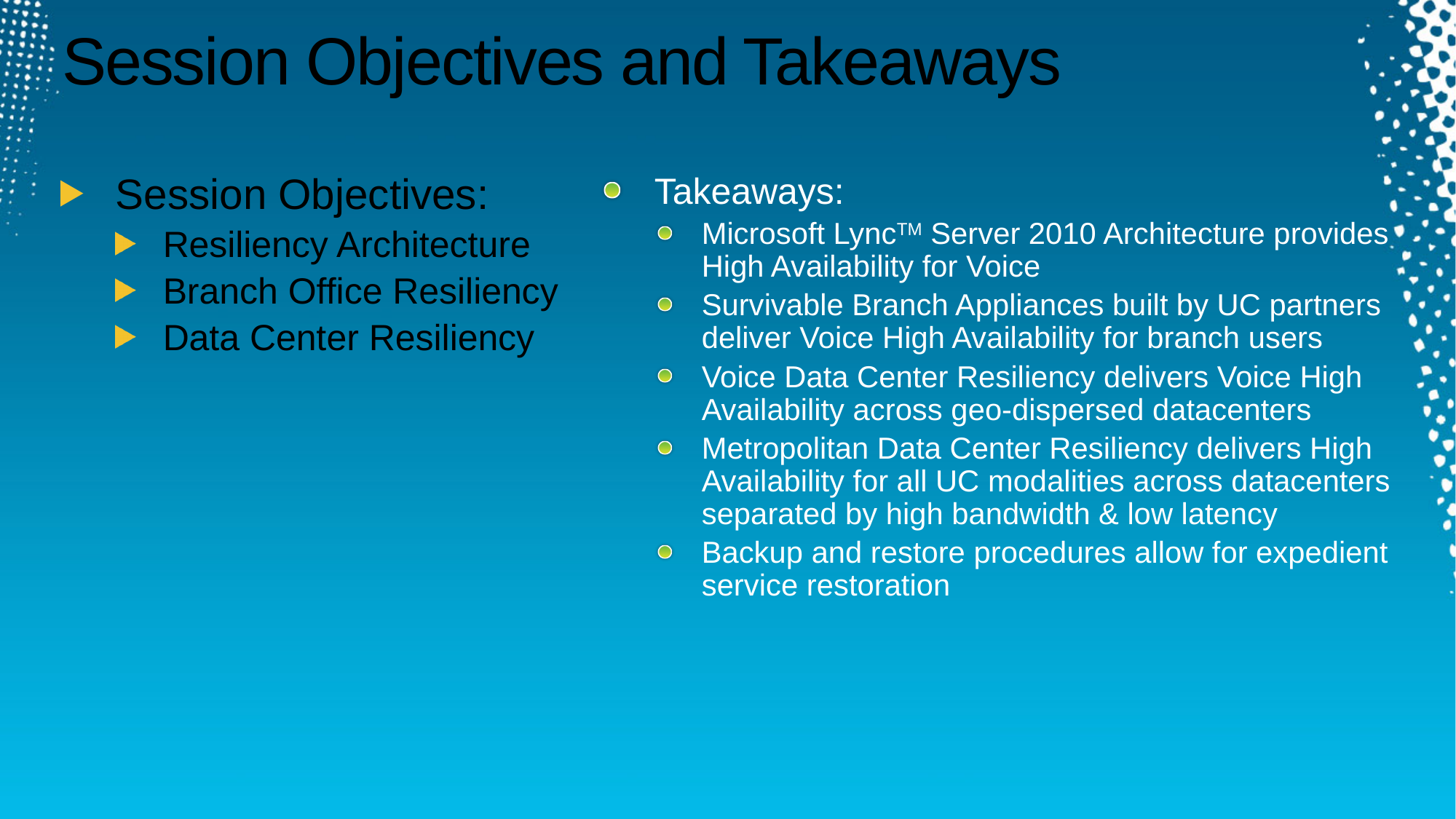

# Session Objectives and Takeaways
Takeaways:
Microsoft LyncTM Server 2010 Architecture provides High Availability for Voice
Survivable Branch Appliances built by UC partners deliver Voice High Availability for branch users
Voice Data Center Resiliency delivers Voice High Availability across geo-dispersed datacenters
Metropolitan Data Center Resiliency delivers High Availability for all UC modalities across datacenters separated by high bandwidth & low latency
Backup and restore procedures allow for expedient service restoration
Session Objectives:
Resiliency Architecture
Branch Office Resiliency
Data Center Resiliency